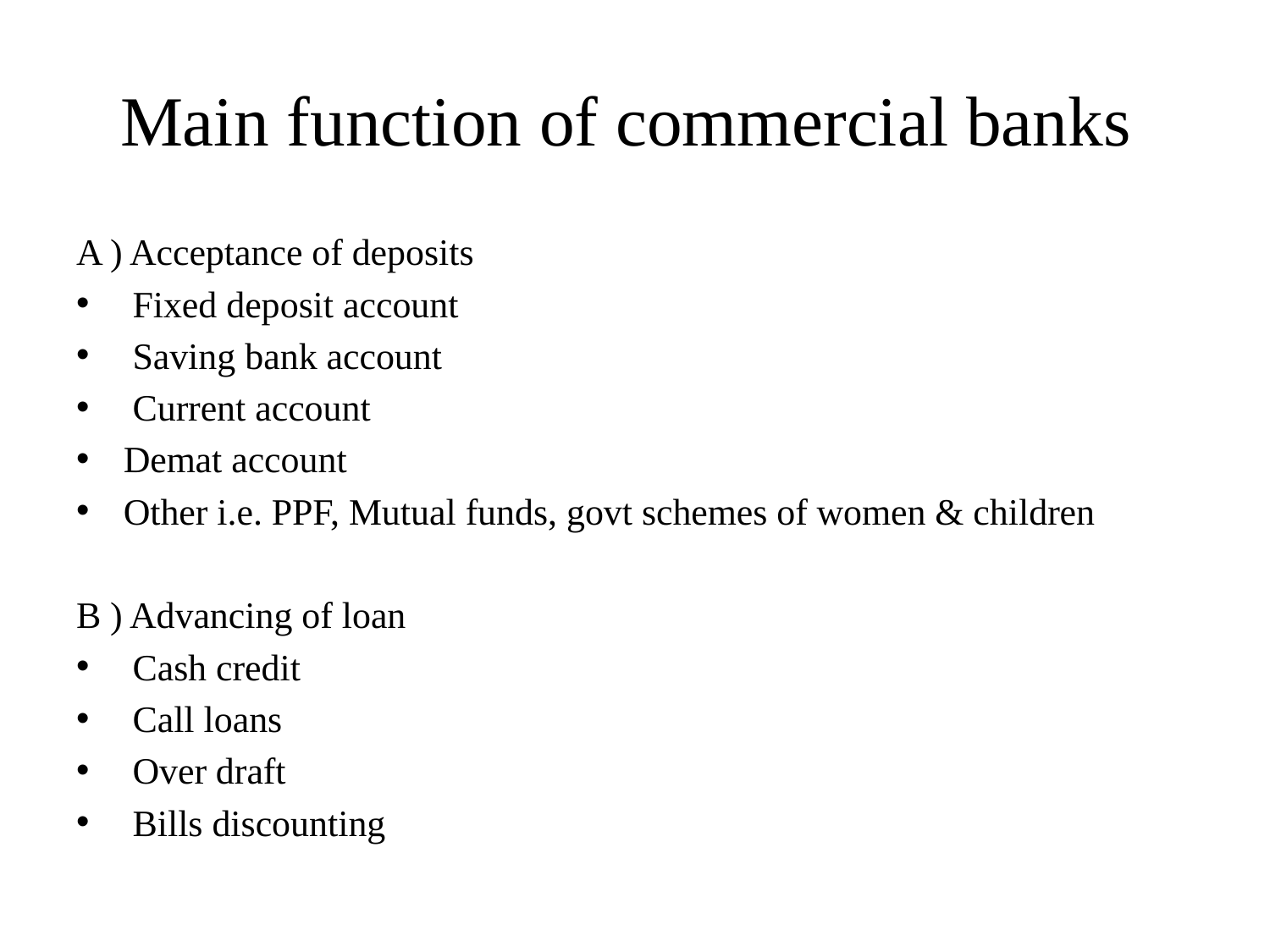

# Main function of commercial banks
A ) Acceptance of deposits
 Fixed deposit account
 Saving bank account
 Current account
Demat account
Other i.e. PPF, Mutual funds, govt schemes of women & children

B ) Advancing of loan
 Cash credit
 Call loans
 Over draft
 Bills discounting